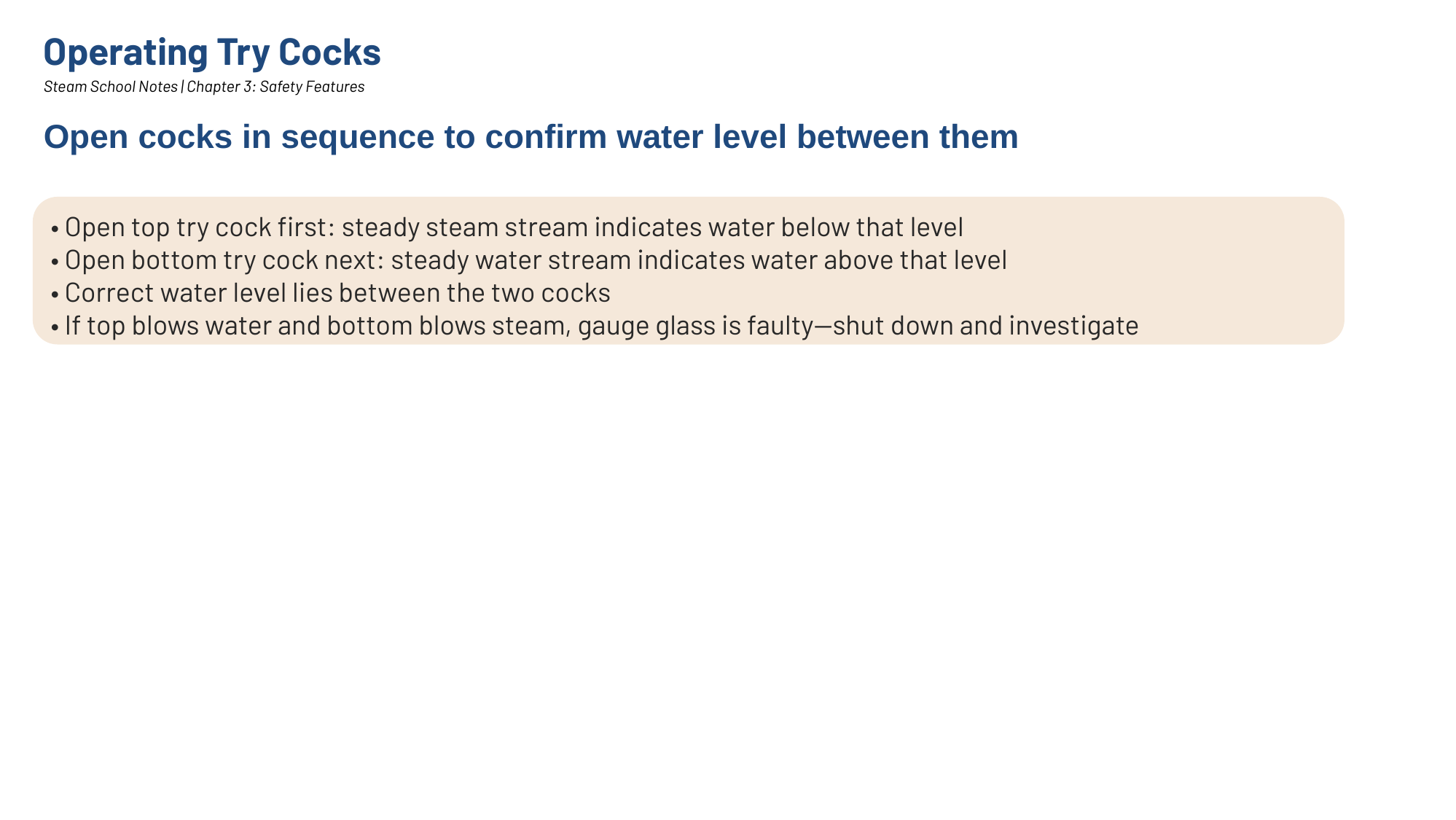

Operating Try Cocks
Steam School Notes | Chapter 3: Safety Features
Open cocks in sequence to confirm water level between them
• Open top try cock first: steady steam stream indicates water below that level
• Open bottom try cock next: steady water stream indicates water above that level
• Correct water level lies between the two cocks
• If top blows water and bottom blows steam, gauge glass is faulty—shut down and investigate